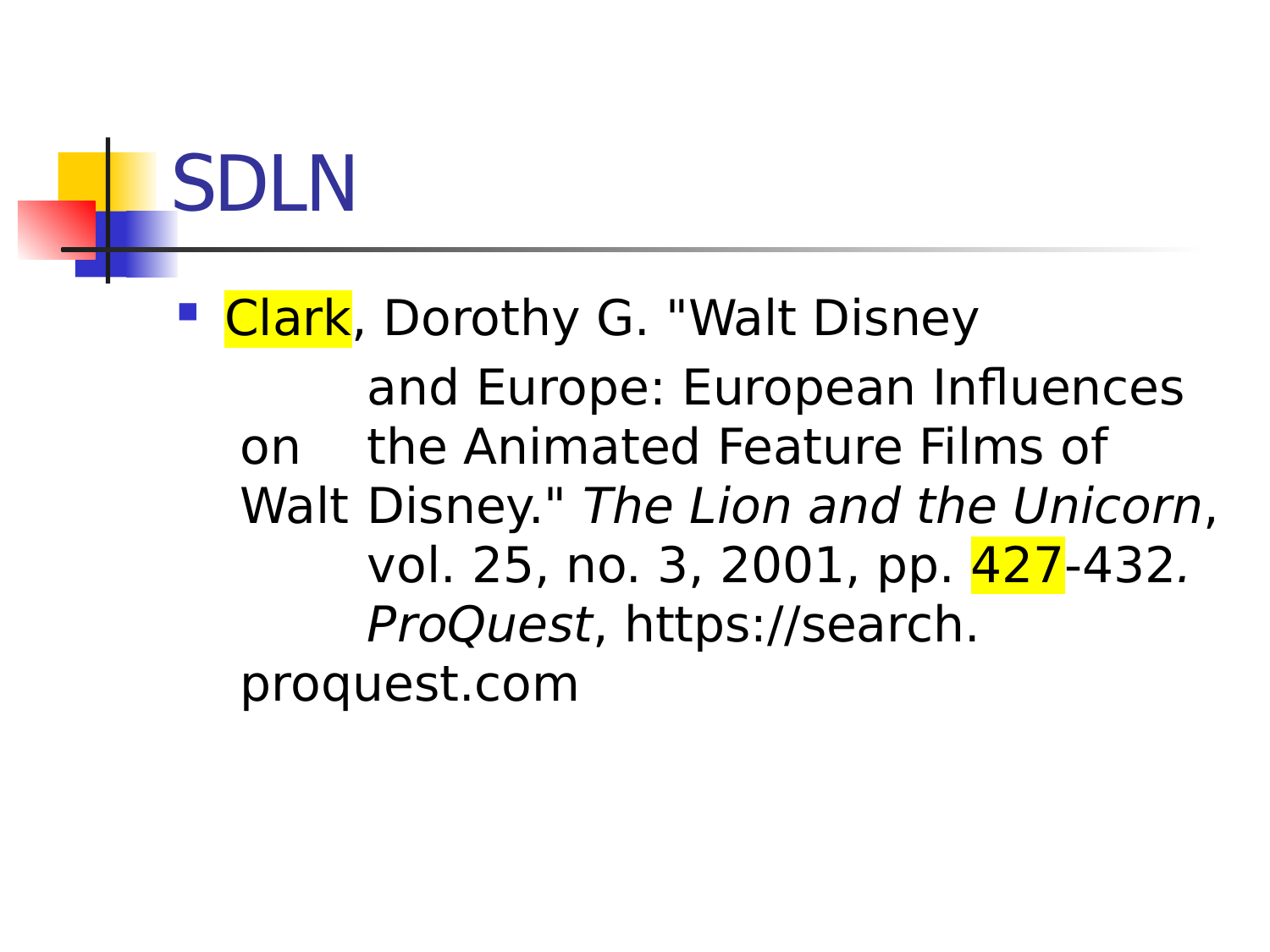

# SDLN
Clark, Dorothy G. "Walt Disney
	and Europe: European Influences on 	the Animated Feature Films of Walt 	Disney." The Lion and the Unicorn, 	vol. 25, no. 3, 2001, pp. 427-432. 	ProQuest, https://search. 	proquest.com